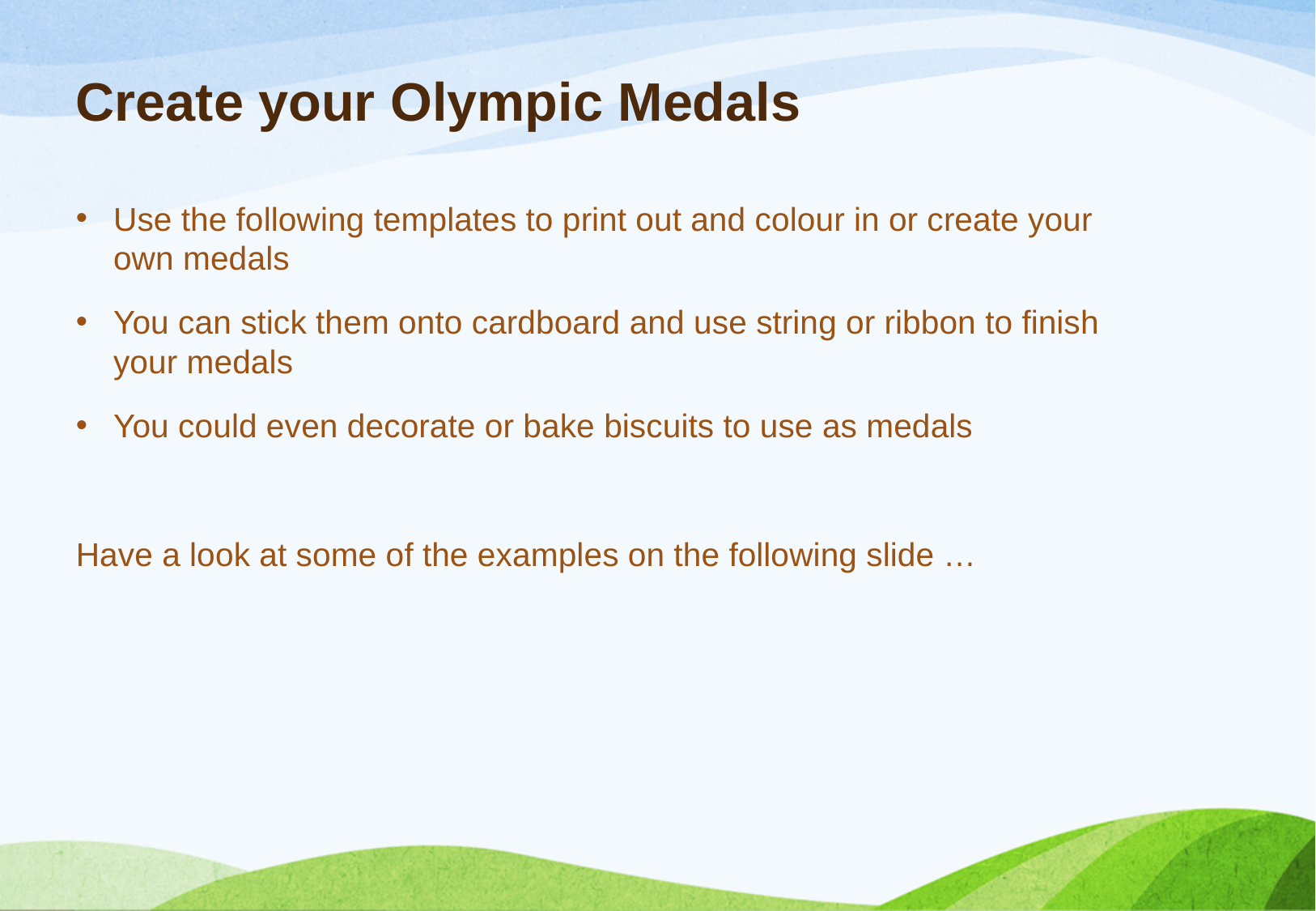

# Create your Olympic Medals
Use the following templates to print out and colour in or create your own medals
You can stick them onto cardboard and use string or ribbon to finish your medals
You could even decorate or bake biscuits to use as medals

Have a look at some of the examples on the following slide …